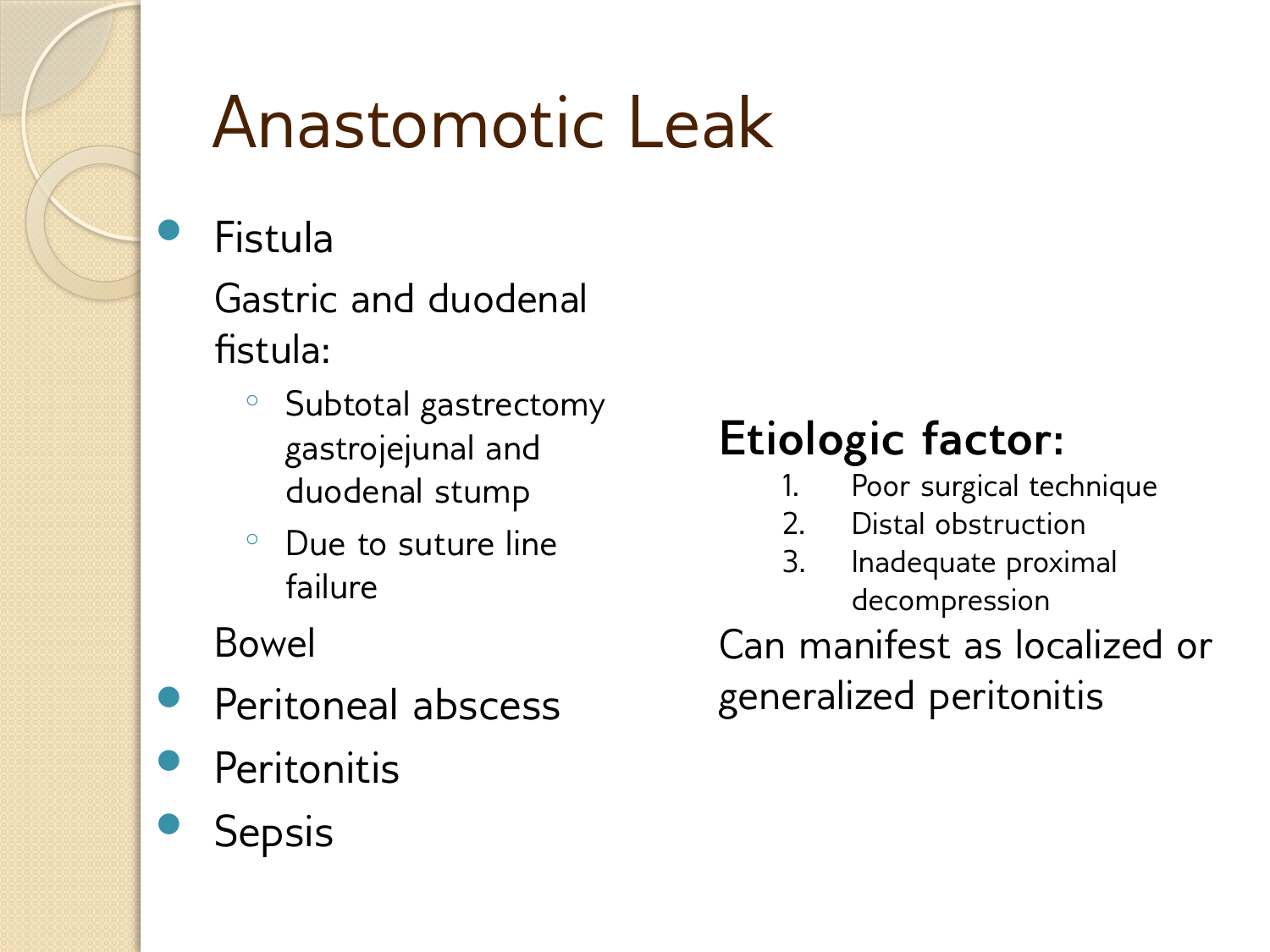

# Anastomotic Leak
Fistula
Gastric and duodenal fistula:
Subtotal gastrectomy gastrojejunal and duodenal stump
Due to suture line failure
Bowel
Peritoneal abscess
Peritonitis
Sepsis

Etiologic factor:
Poor surgical technique
Distal obstruction
Inadequate proximal decompression
Can manifest as localized or
generalized peritonitis